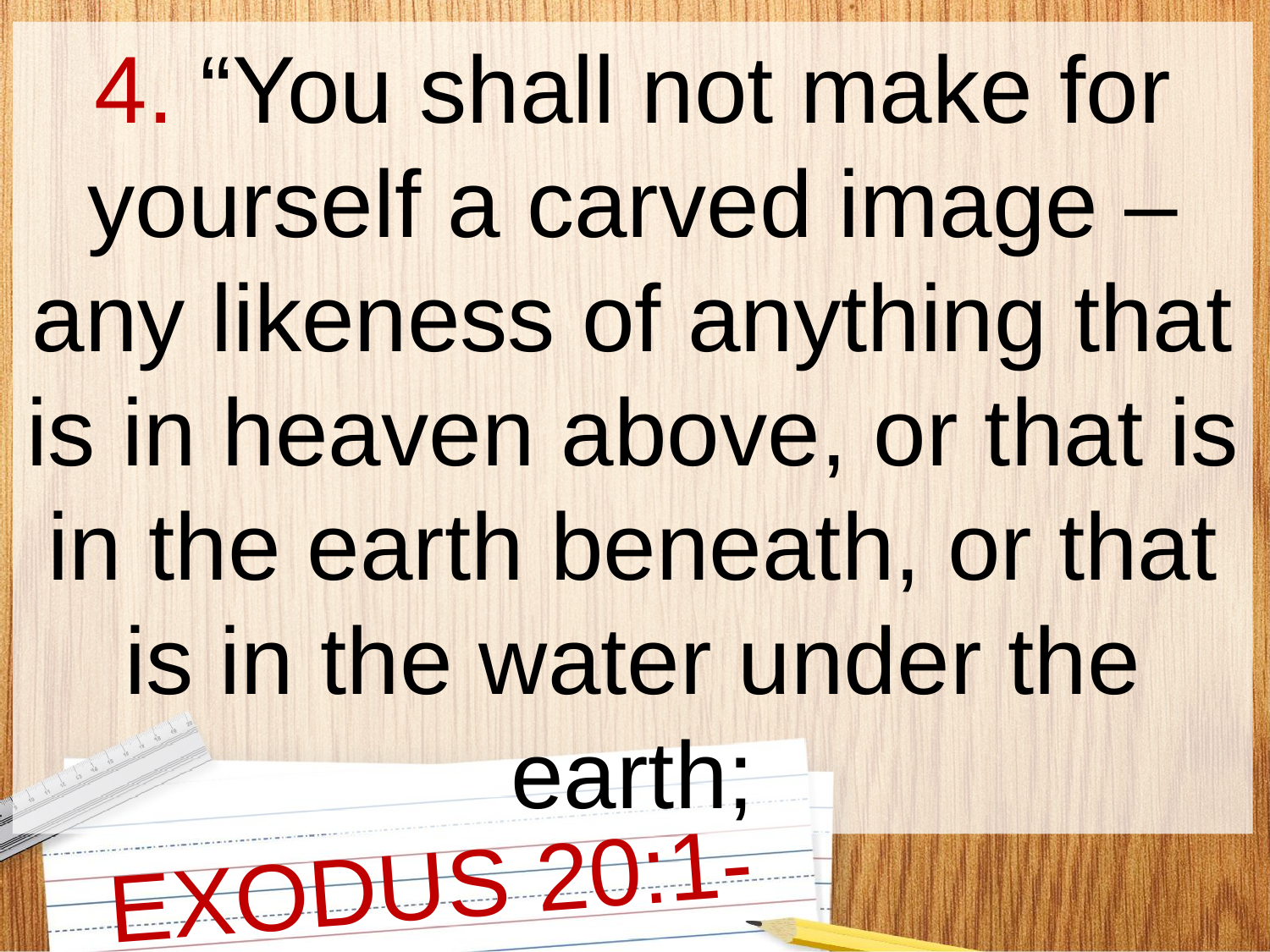

4. “You shall not make for yourself a carved image – any likeness of anything that is in heaven above, or that is in the earth beneath, or that is in the water under the earth;
EXODUS 20:1-11